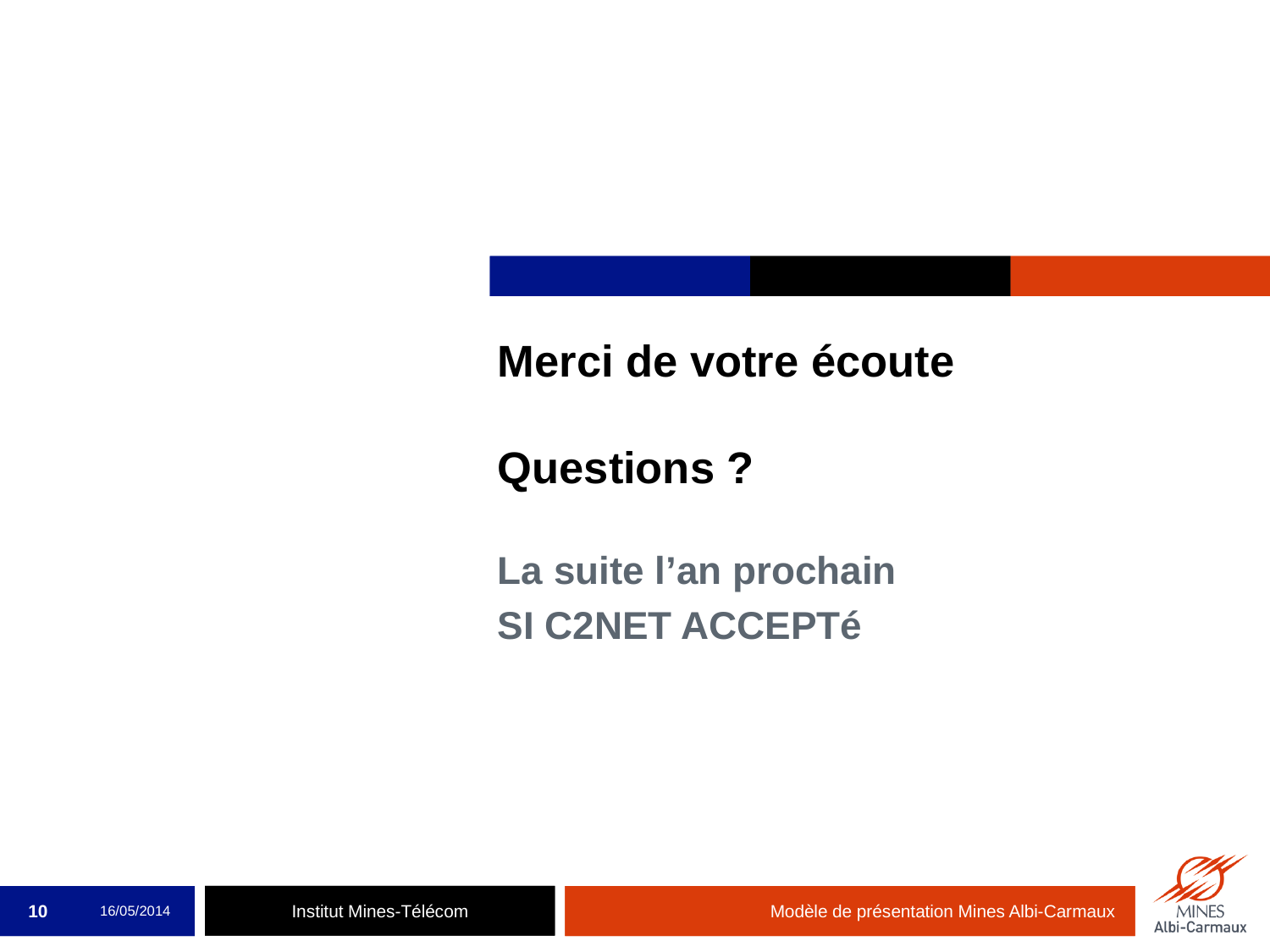

# Merci de votre écoute Questions ?
La suite l’an prochain
SI C2NET ACCEPTé
10
16/05/2014
Modèle de présentation Mines Albi-Carmaux